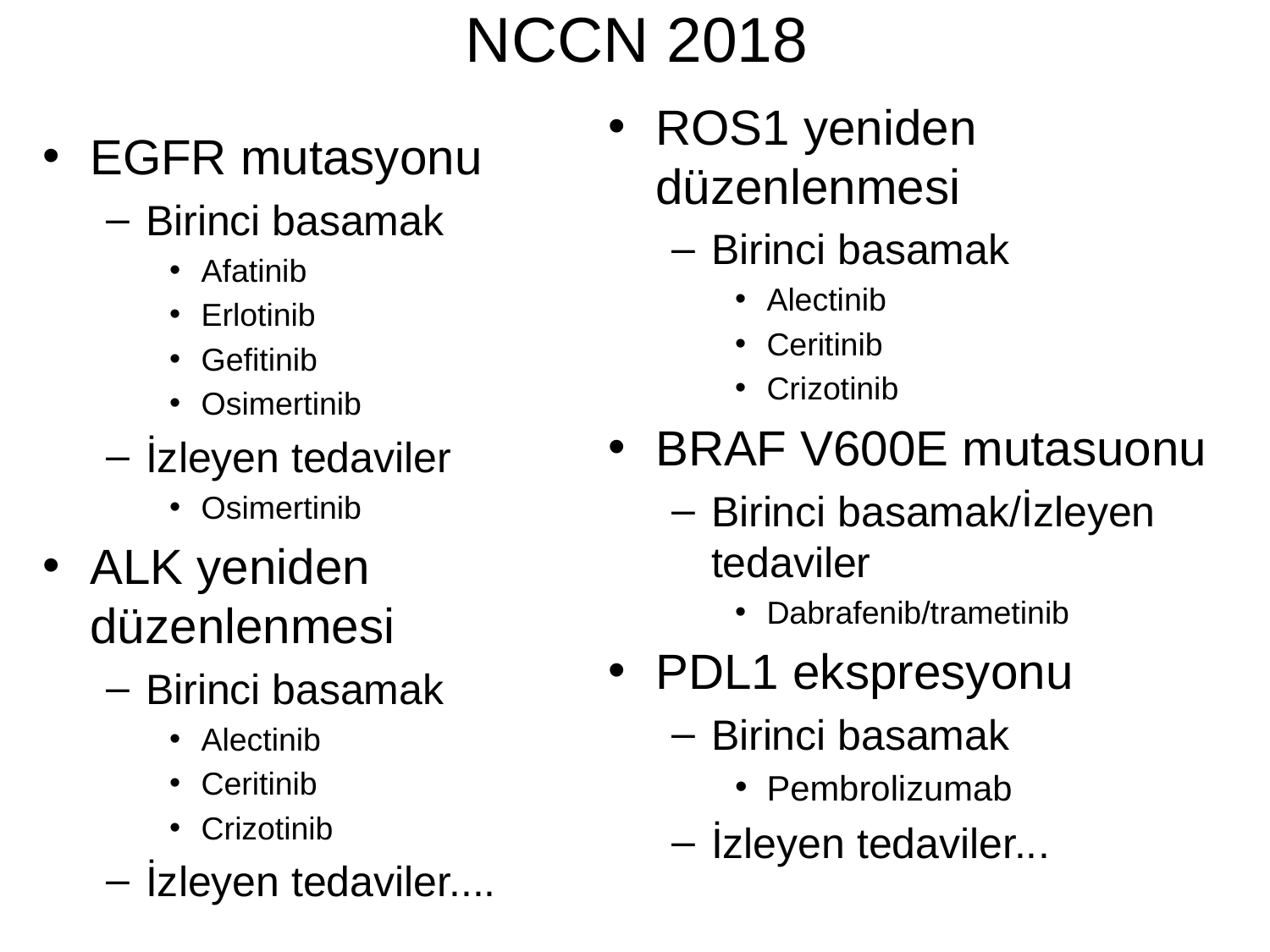

# NCCN 2018
ROS1 yeniden düzenlenmesi
Birinci basamak
Alectinib
Ceritinib
Crizotinib
BRAF V600E mutasuonu
Birinci basamak/İzleyen tedaviler
Dabrafenib/trametinib
PDL1 ekspresyonu
Birinci basamak
Pembrolizumab
İzleyen tedaviler...

EGFR mutasyonu
Birinci basamak
Afatinib
Erlotinib
Gefitinib
Osimertinib
İzleyen tedaviler
Osimertinib
ALK yeniden düzenlenmesi
Birinci basamak
Alectinib
Ceritinib
Crizotinib
İzleyen tedaviler....